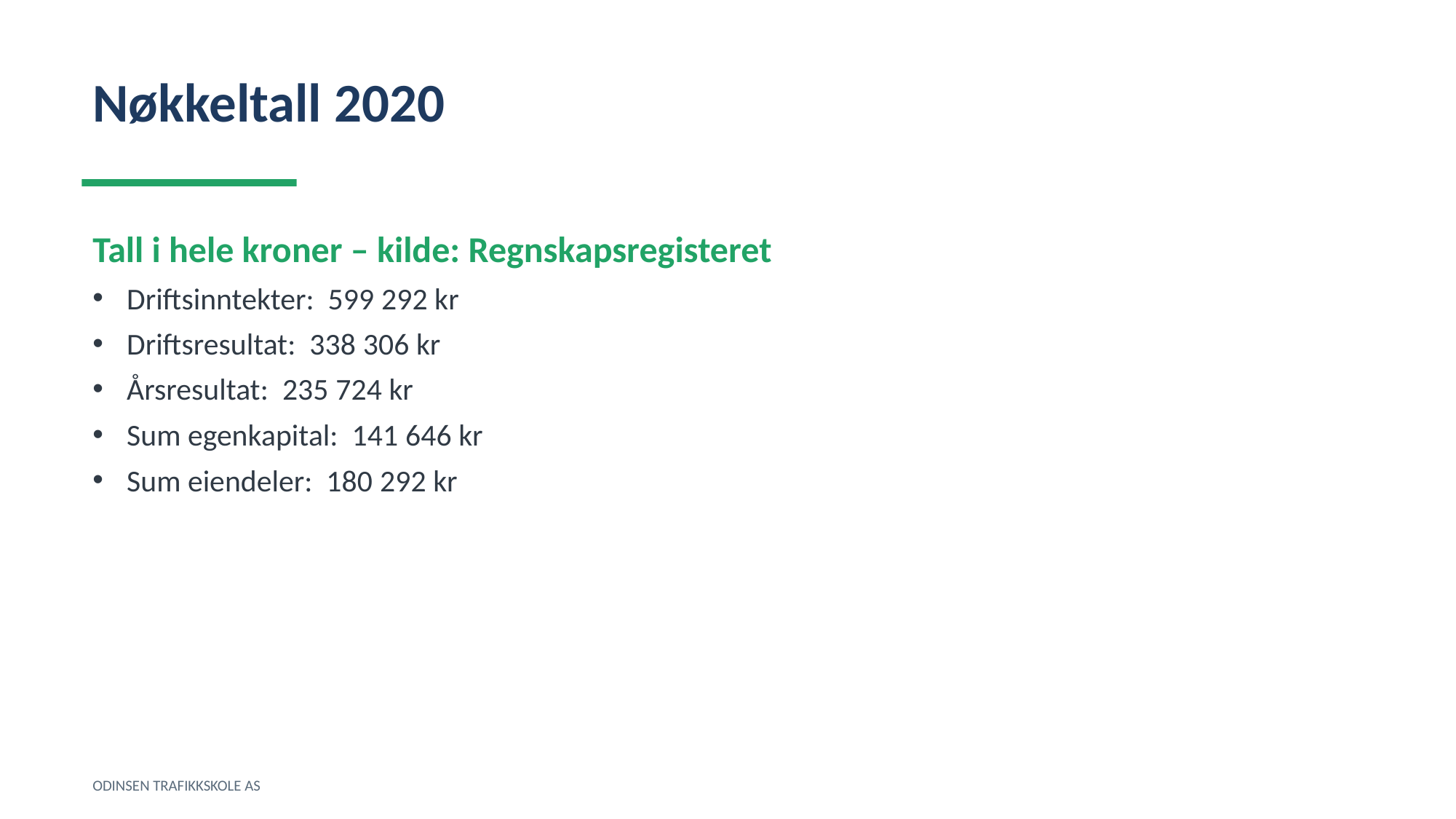

Nøkkeltall 2020

Tall i hele kroner – kilde: Regnskapsregisteret
Driftsinntekter:  599 292 kr
Driftsresultat:  338 306 kr
Årsresultat:  235 724 kr
Sum egenkapital:  141 646 kr
Sum eiendeler:  180 292 kr
ODINSEN TRAFIKKSKOLE AS